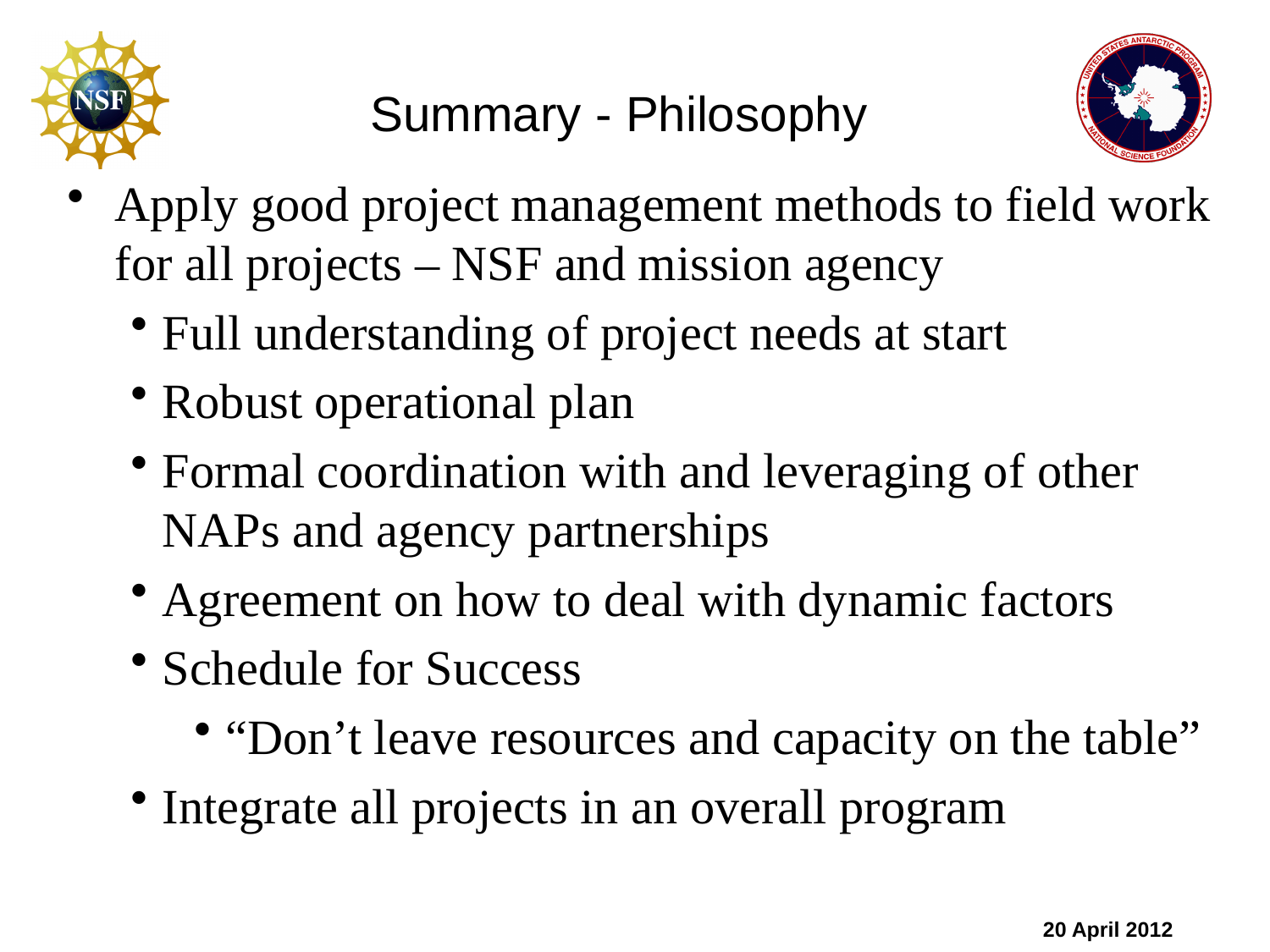

# Summary - Philosophy
Apply good project management methods to field work for all projects – NSF and mission agency
Full understanding of project needs at start
Robust operational plan
Formal coordination with and leveraging of other NAPs and agency partnerships
Agreement on how to deal with dynamic factors
Schedule for Success
“Don’t leave resources and capacity on the table”
Integrate all projects in an overall program

20 April 2012